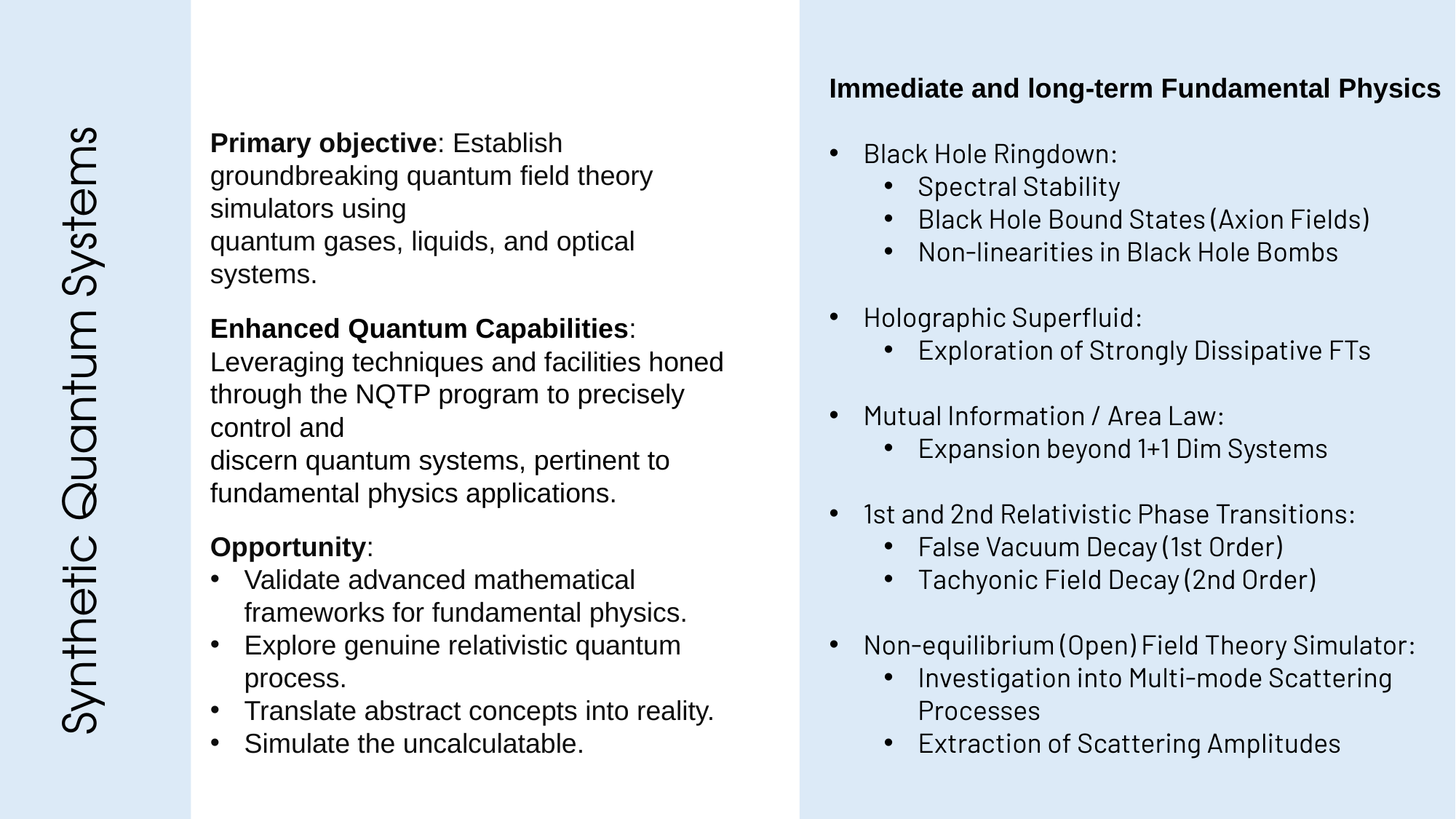

Immediate and long-term Fundamental Physics

Black Hole Ringdown:
Spectral Stability
Black Hole Bound States (Axion Fields)
Non-linearities in Black Hole Bombs

Holographic Superfluid:
Exploration of Strongly Dissipative FTs

Mutual Information / Area Law:
Expansion beyond 1+1 Dim Systems

1st and 2nd Relativistic Phase Transitions:
False Vacuum Decay (1st Order)
Tachyonic Field Decay (2nd Order)

Non-equilibrium (Open) Field Theory Simulator:
Investigation into Multi-mode Scattering Processes
Extraction of Scattering Amplitudes

Primary objective: Establish groundbreaking quantum field theory simulators using
quantum gases, liquids, and optical systems.
Enhanced Quantum Capabilities: Leveraging techniques and facilities honed through the NQTP program to precisely control and
discern quantum systems, pertinent to
fundamental physics applications.
Synthetic Quantum Systems
Opportunity:
Validate advanced mathematical
frameworks for fundamental physics.
Explore genuine relativistic quantum process.
Translate abstract concepts into reality.
Simulate the uncalculatable.